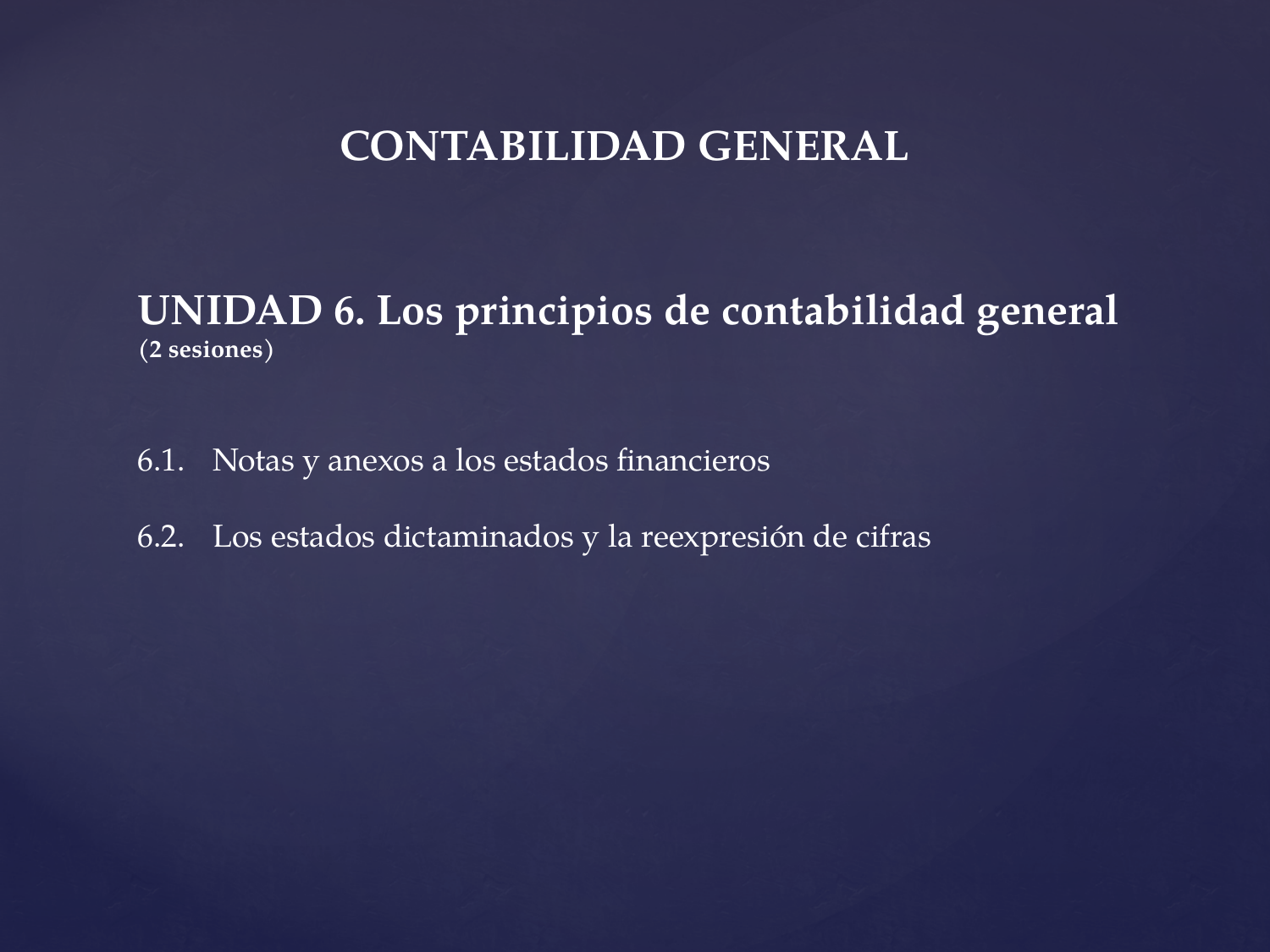

CONTABILIDAD GENERAL
UNIDAD 6. Los principios de contabilidad general (2 sesiones)

6.1.	Notas y anexos a los estados financieros

6.2.	Los estados dictaminados y la reexpresión de cifras